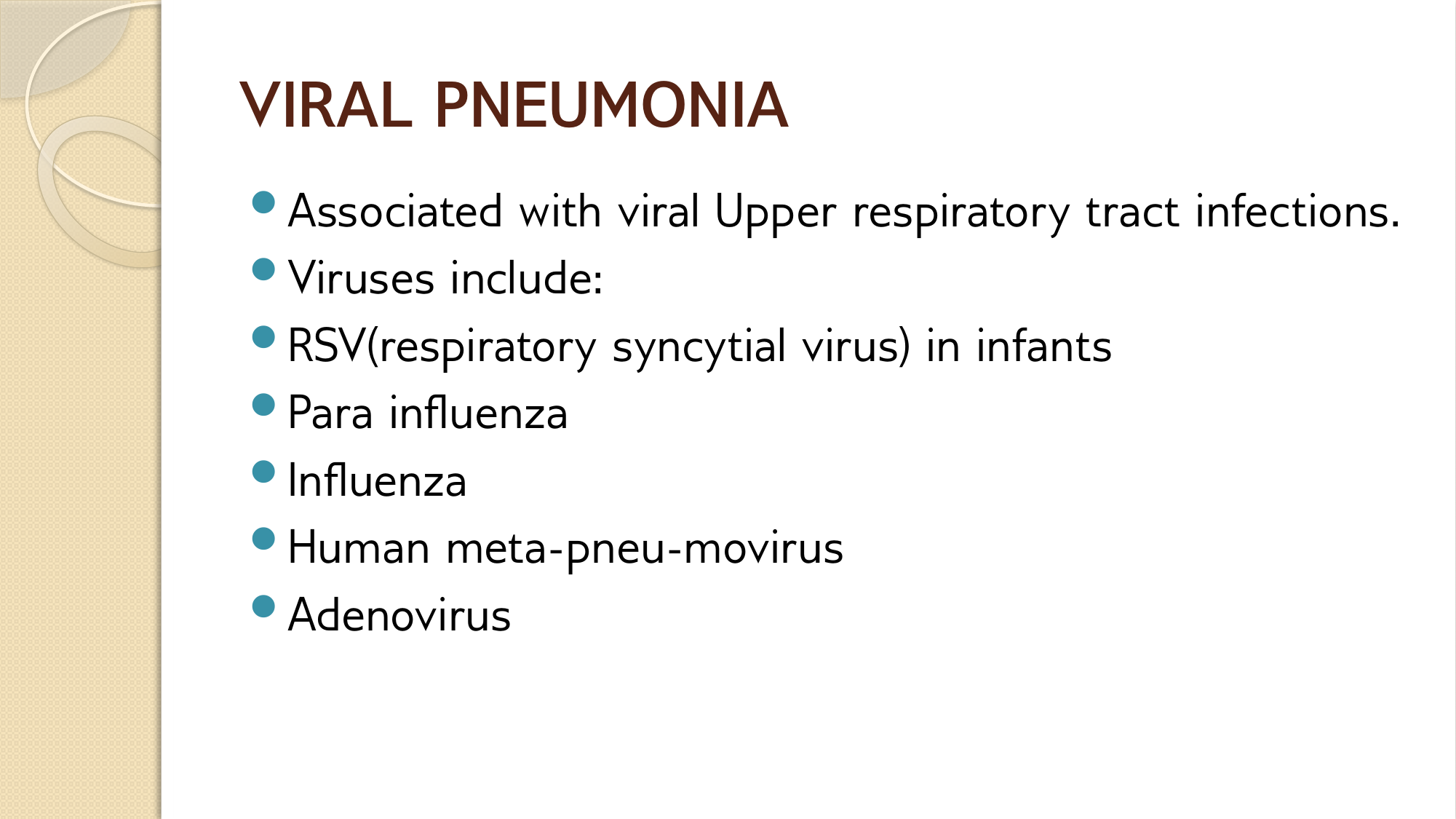

# VIRAL PNEUMONIA
Associated with viral Upper respiratory tract infections.
Viruses include:
RSV(respiratory syncytial virus) in infants
Para influenza
Influenza
Human meta-pneu-movirus
Adenovirus